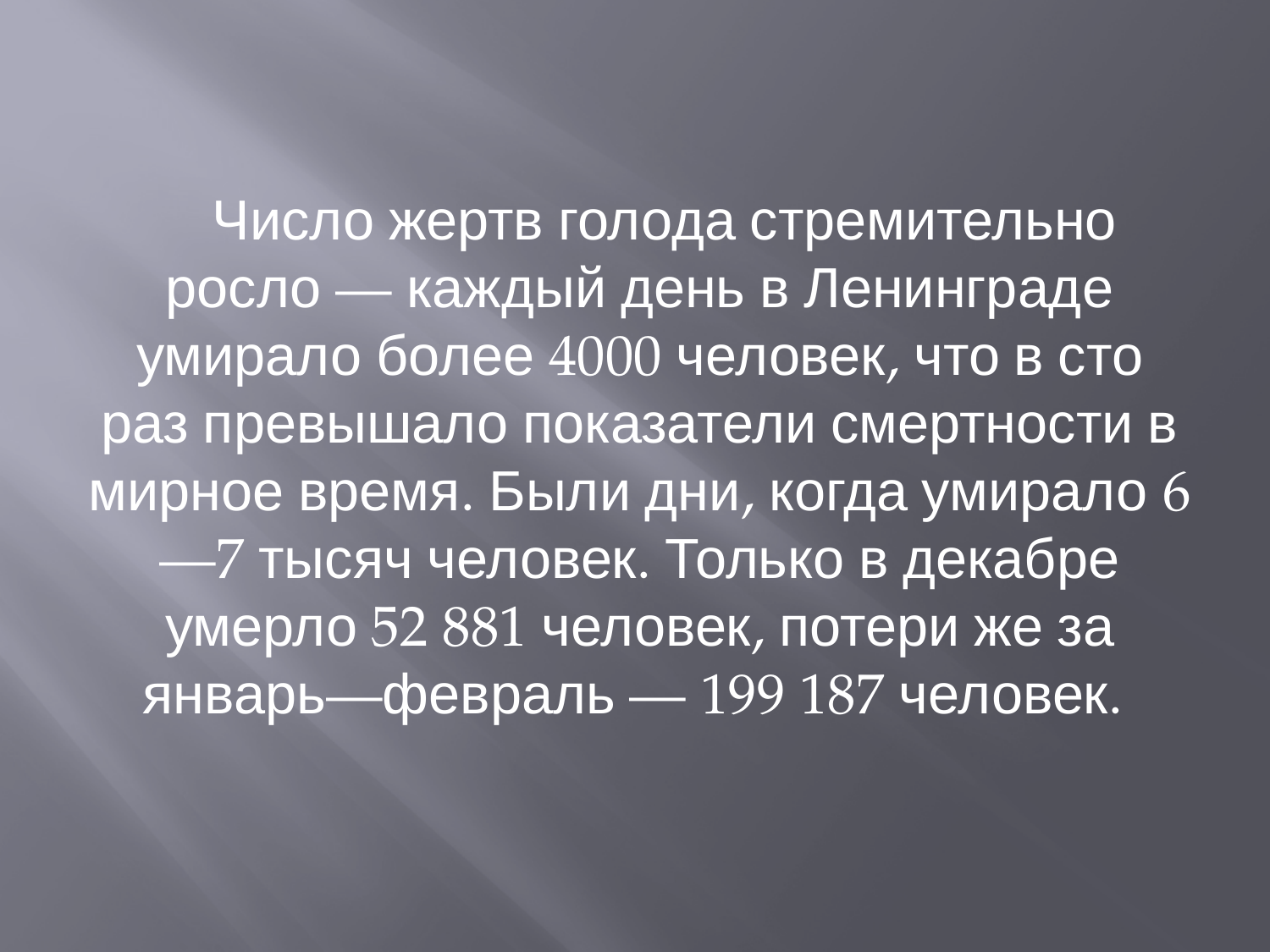

#

Число жертв голода стремительно росло — каждый день в Ленинграде умирало более 4000 человек, что в сто раз превышало показатели смертности в мирное время. Были дни, когда умирало 6—7 тысяч человек. Только в декабре умерло 52 881 человек, потери же за январь—февраль — 199 187 человек.